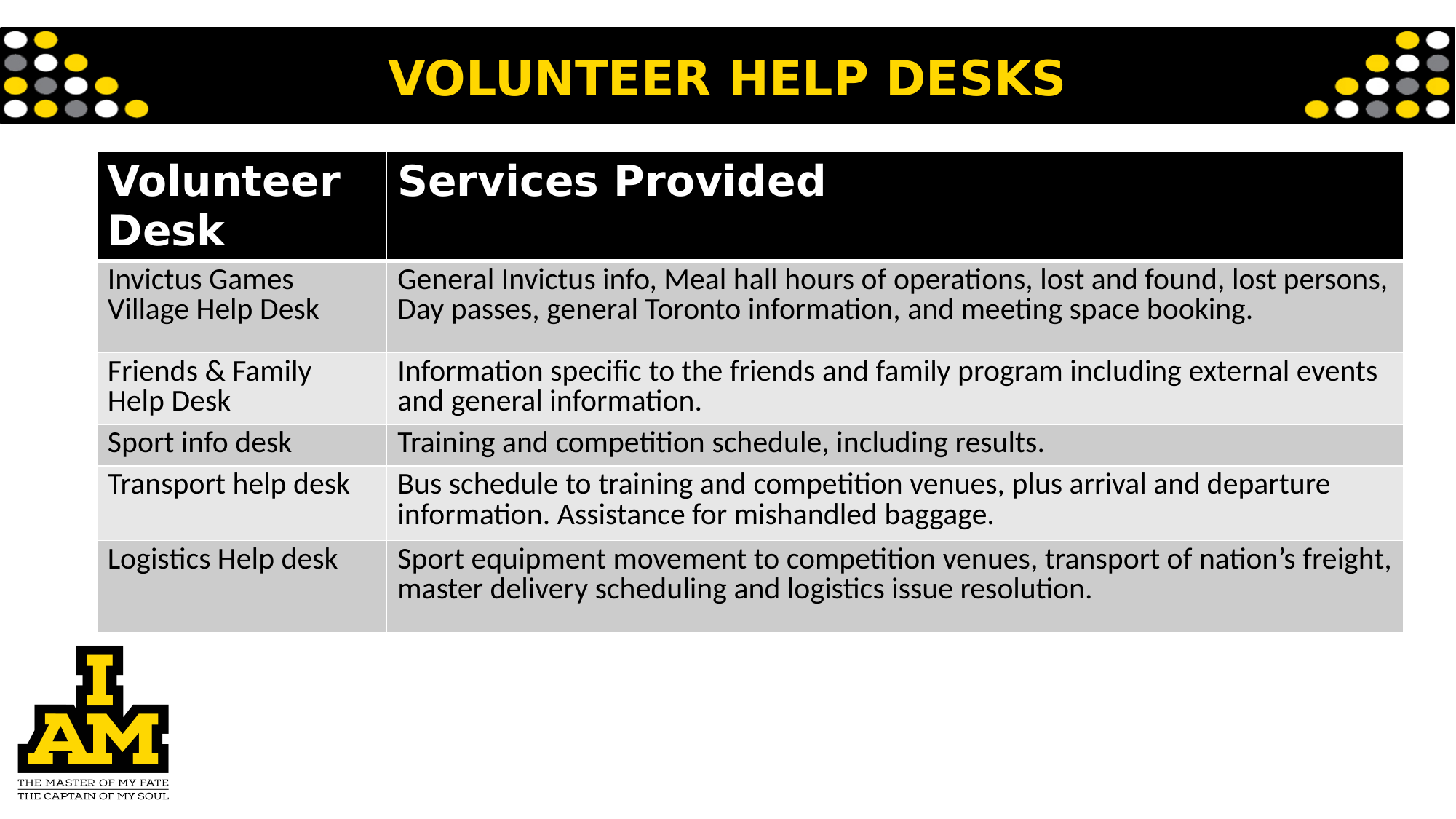

# VOLUNTEER HELP DESKS
| Volunteer Desk | Services Provided |
| --- | --- |
| Invictus Games Village Help Desk | General Invictus info, Meal hall hours of operations, lost and found, lost persons, Day passes, general Toronto information, and meeting space booking. |
| Friends & Family Help Desk | Information specific to the friends and family program including external events and general information. |
| Sport info desk | Training and competition schedule, including results. |
| Transport help desk | Bus schedule to training and competition venues, plus arrival and departure information. Assistance for mishandled baggage. |
| Logistics Help desk | Sport equipment movement to competition venues, transport of nation’s freight, master delivery scheduling and logistics issue resolution. |